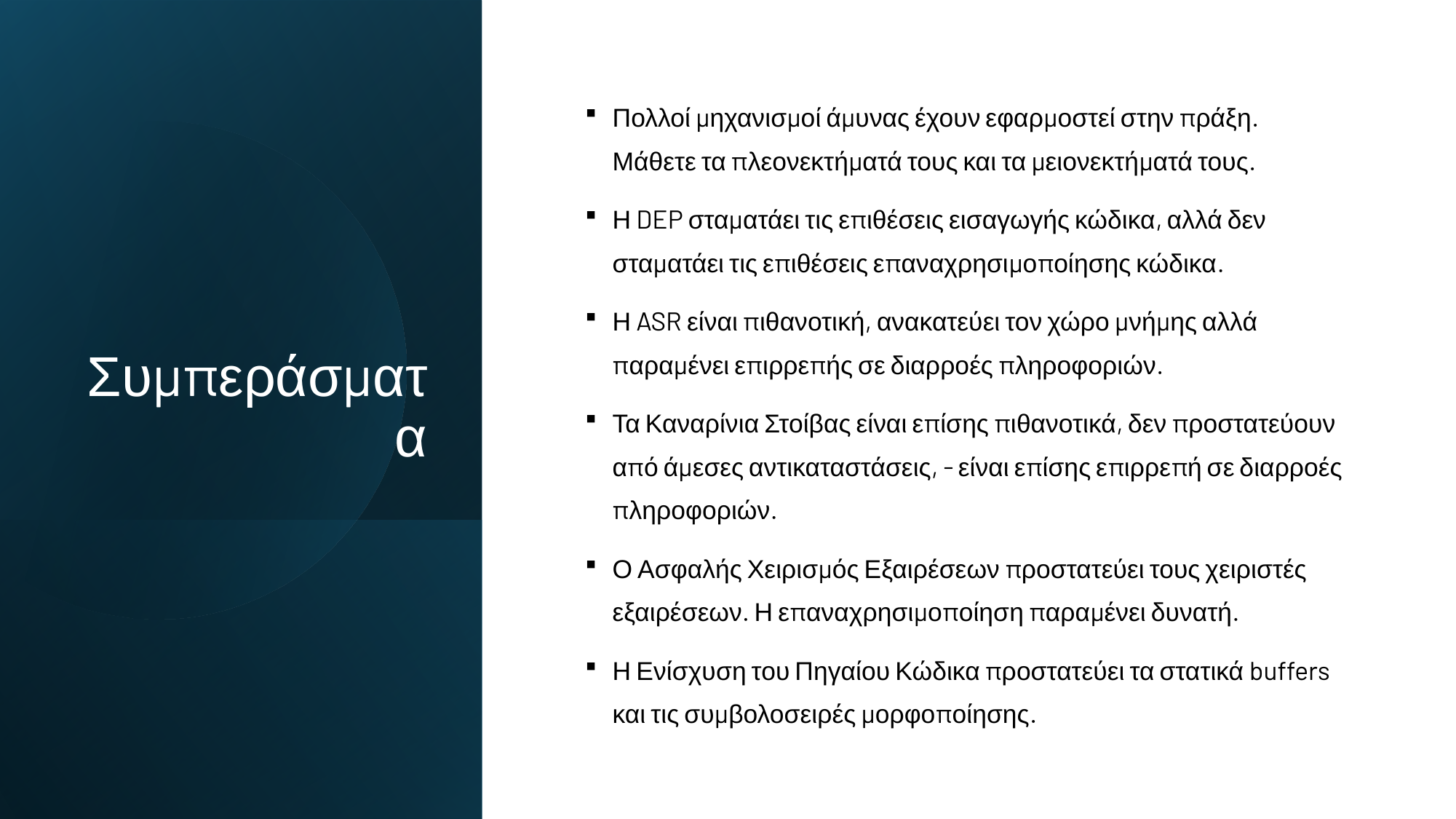

# Συμπεράσματα
Πολλοί μηχανισμοί άμυνας έχουν εφαρμοστεί στην πράξη. Μάθετε τα πλεονεκτήματά τους και τα μειονεκτήματά τους.
Η DEP σταματάει τις επιθέσεις εισαγωγής κώδικα, αλλά δεν σταματάει τις επιθέσεις επαναχρησιμοποίησης κώδικα.
Η ASR είναι πιθανοτική, ανακατεύει τον χώρο μνήμης αλλά παραμένει επιρρεπής σε διαρροές πληροφοριών.
Τα Καναρίνια Στοίβας είναι επίσης πιθανοτικά, δεν προστατεύουν από άμεσες αντικαταστάσεις, - είναι επίσης επιρρεπή σε διαρροές πληροφοριών.
Ο Ασφαλής Χειρισμός Εξαιρέσεων προστατεύει τους χειριστές εξαιρέσεων. Η επαναχρησιμοποίηση παραμένει δυνατή.
Η Ενίσχυση του Πηγαίου Κώδικα προστατεύει τα στατικά buffers και τις συμβολοσειρές μορφοποίησης.